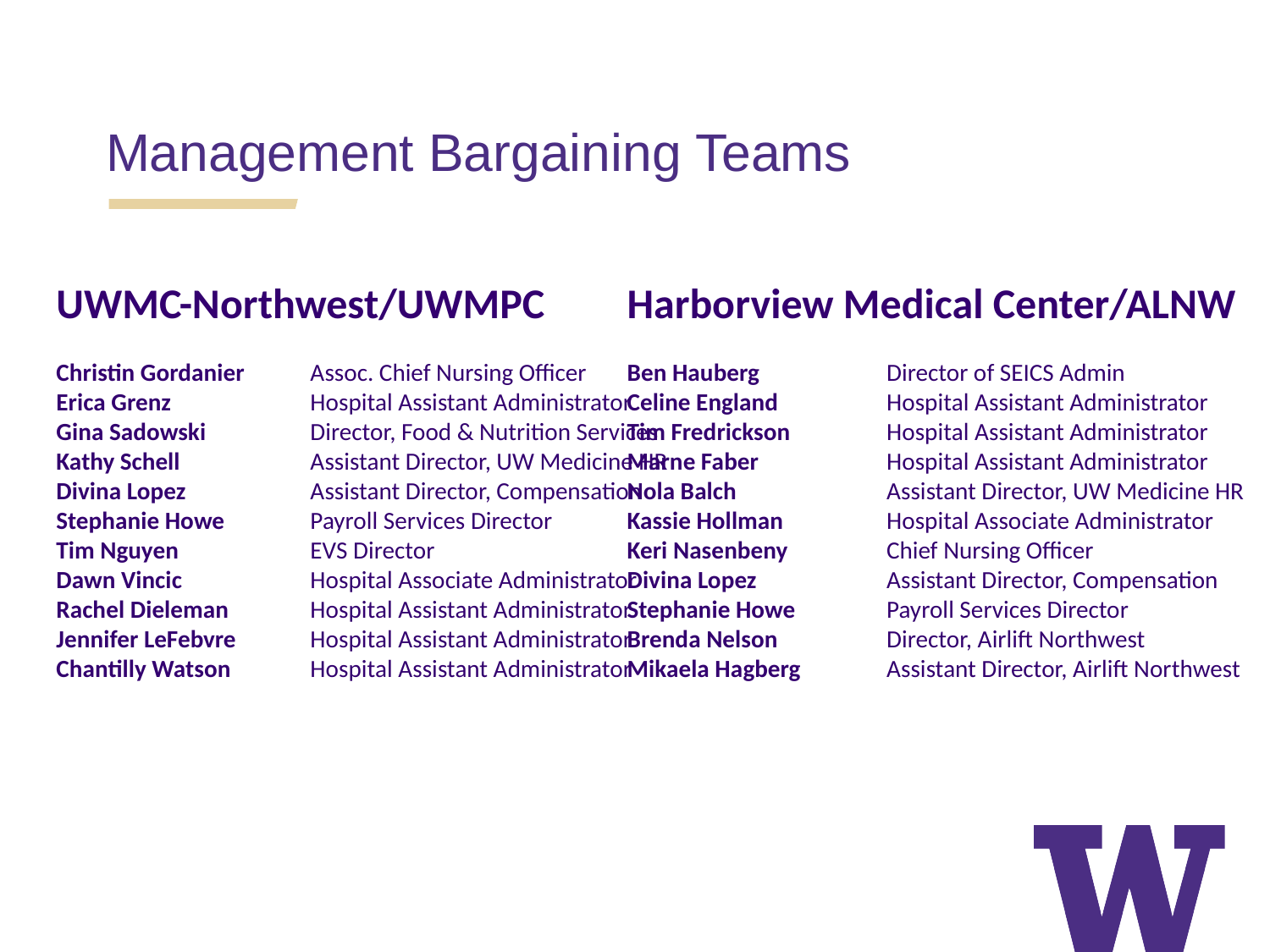

Management Bargaining Teams
UWMC-Northwest/UWMPC
Christin Gordanier	Assoc. Chief Nursing Officer
Erica Grenz		Hospital Assistant Administrator
Gina Sadowski	Director, Food & Nutrition Services
Kathy Schell		Assistant Director, UW Medicine HR
Divina Lopez	Assistant Director, Compensation
Stephanie Howe	Payroll Services Director
Tim Nguyen		EVS Director
Dawn Vincic		Hospital Associate Administrator
Rachel Dieleman	Hospital Assistant Administrator
Jennifer LeFebvre	Hospital Assistant Administrator
Chantilly Watson	Hospital Assistant Administrator
Harborview Medical Center/ALNW

Ben Hauberg	 Director of SEICS Admin
Celine England 	 Hospital Assistant Administrator
Tim Fredrickson 	 Hospital Assistant Administrator
Marne Faber 	 Hospital Assistant Administrator
Nola Balch 	 	 Assistant Director, UW Medicine HR
Kassie Hollman 	 Hospital Associate Administrator
Keri Nasenbeny 	 Chief Nursing Officer
Divina Lopez 	 Assistant Director, Compensation
Stephanie Howe 	 Payroll Services Director
Brenda Nelson 	 Director, Airlift Northwest
Mikaela Hagberg 	 Assistant Director, Airlift Northwest